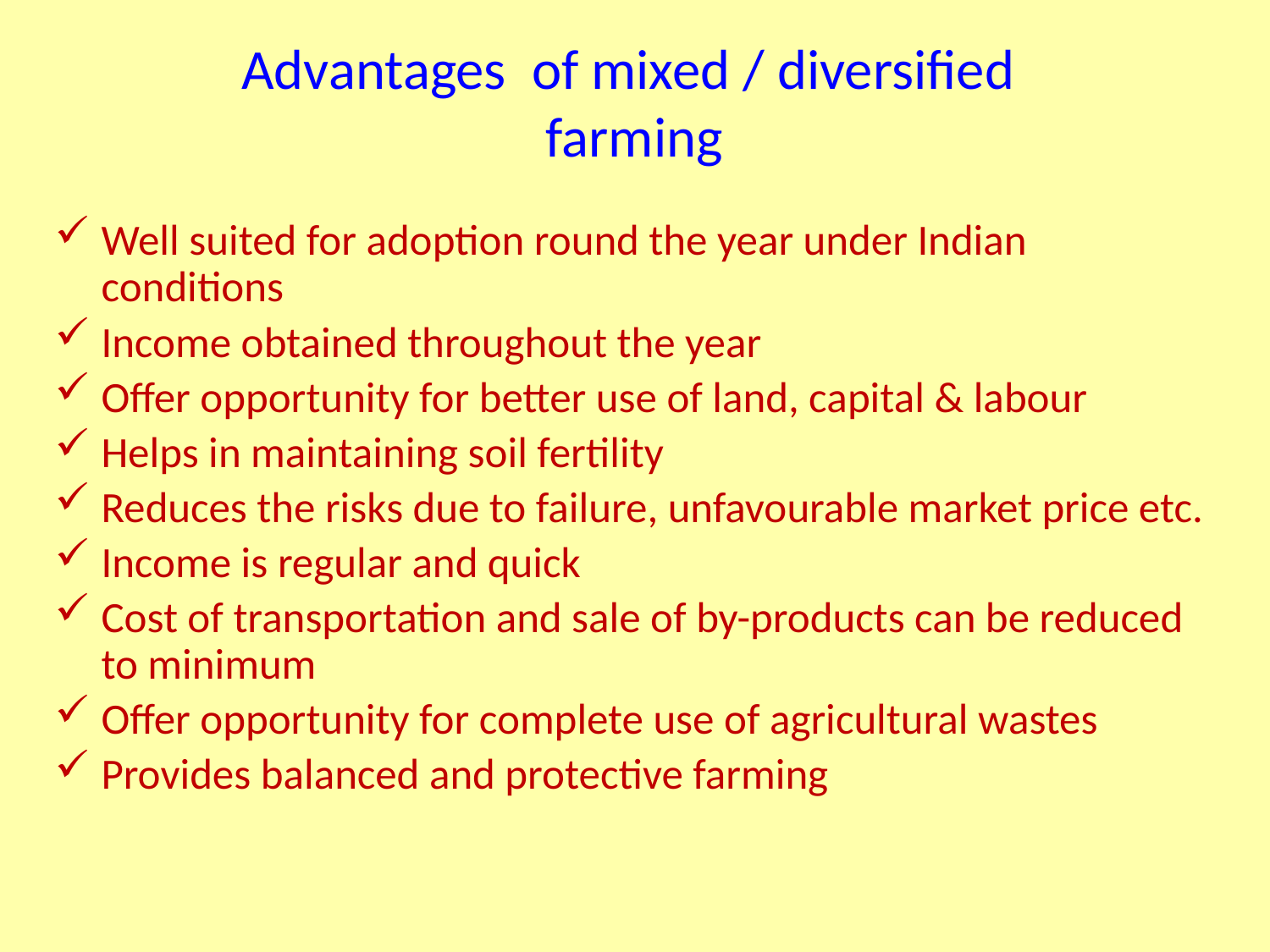

# Advantages  of mixed / diversified farming
Well suited for adoption round the year under Indian conditions
Income obtained throughout the year
Offer opportunity for better use of land, capital & labour
Helps in maintaining soil fertility
Reduces the risks due to failure, unfavourable market price etc.
Income is regular and quick
Cost of transportation and sale of by-products can be reduced to minimum
Offer opportunity for complete use of agricultural wastes
Provides balanced and protective farming